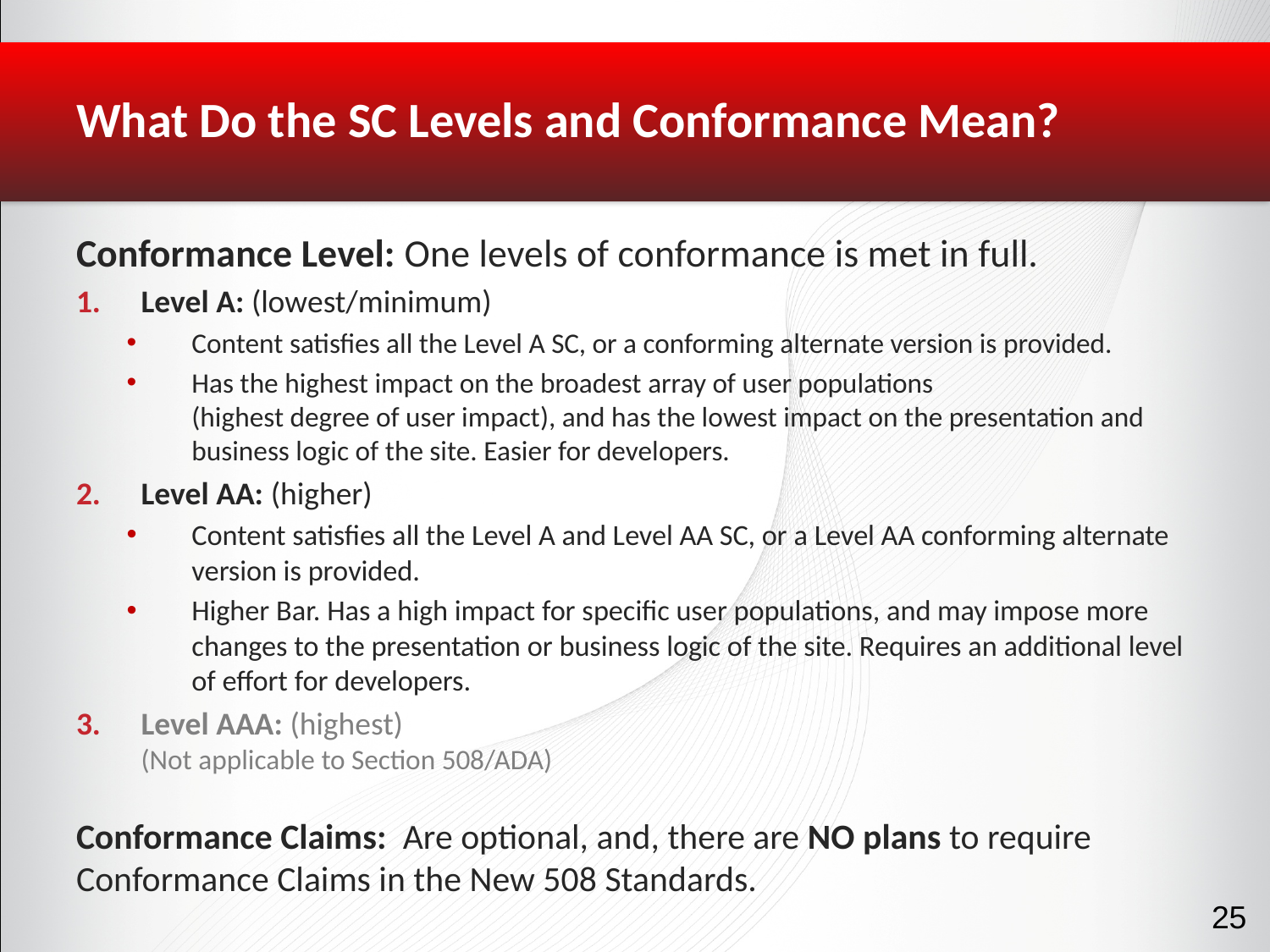

# What Do the SC Levels and Conformance Mean?
Conformance Level: One levels of conformance is met in full.
Level A: (lowest/minimum)
Content satisfies all the Level A SC, or a conforming alternate version is provided.
Has the highest impact on the broadest array of user populations
(highest degree of user impact), and has the lowest impact on the presentation and business logic of the site. Easier for developers.
Level AA: (higher)
Content satisfies all the Level A and Level AA SC, or a Level AA conforming alternate version is provided.
Higher Bar. Has a high impact for specific user populations, and may impose more changes to the presentation or business logic of the site. Requires an additional level of effort for developers.
Level AAA: (highest)
(Not applicable to Section 508/ADA)

Conformance Claims:  Are optional, and, there are NO plans to require Conformance Claims in the New 508 Standards.
25